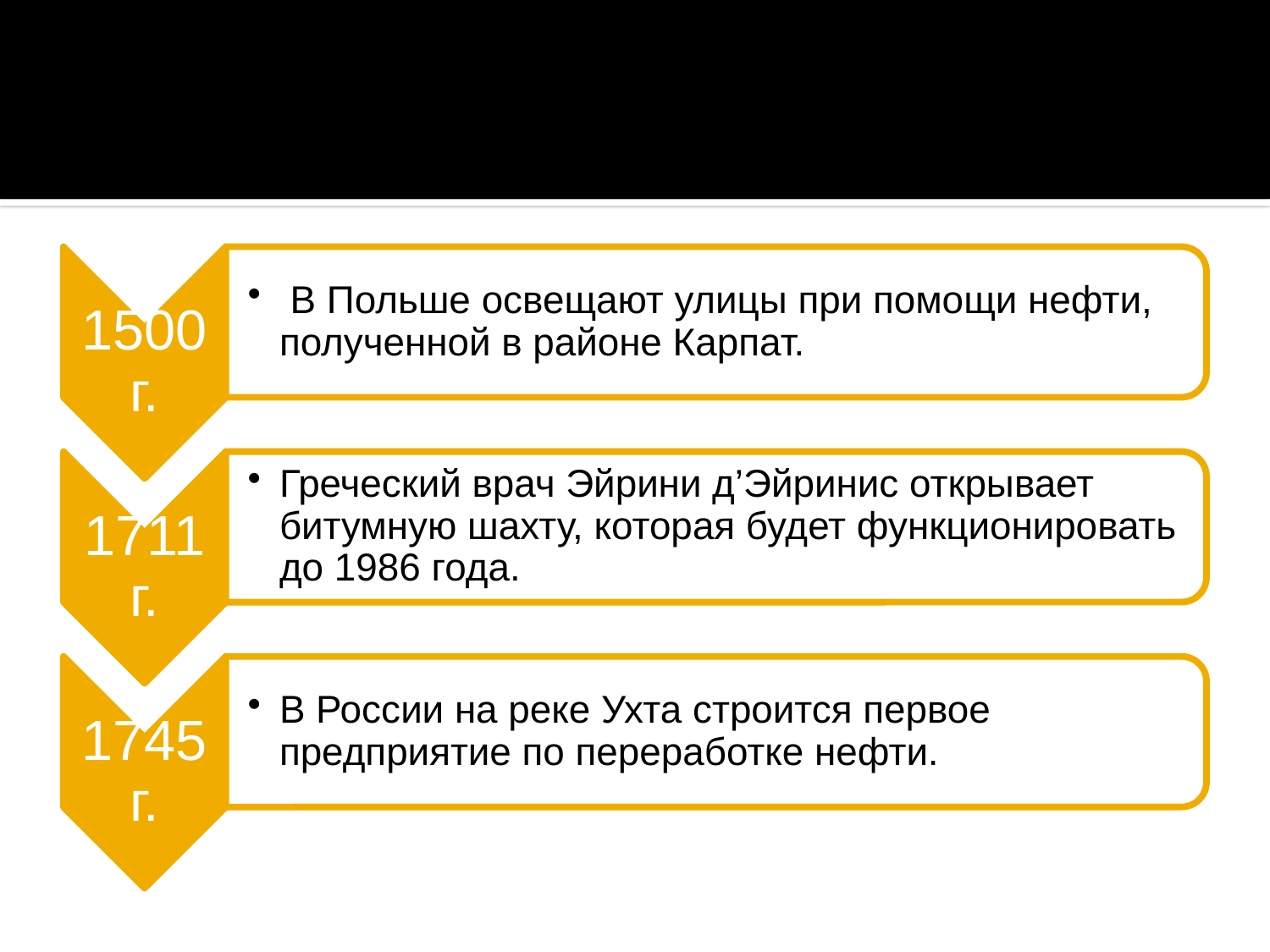

#
1500 г.
 В Польше освещают улицы при помощи нефти, полученной в районе Карпат.
1711 г.
Греческий врач Эйрини д’Эйринис открывает битумную шахту, которая будет функционировать до 1986 года.
1745 г.
В России на реке Ухта строится первое предприятие по переработке нефти.